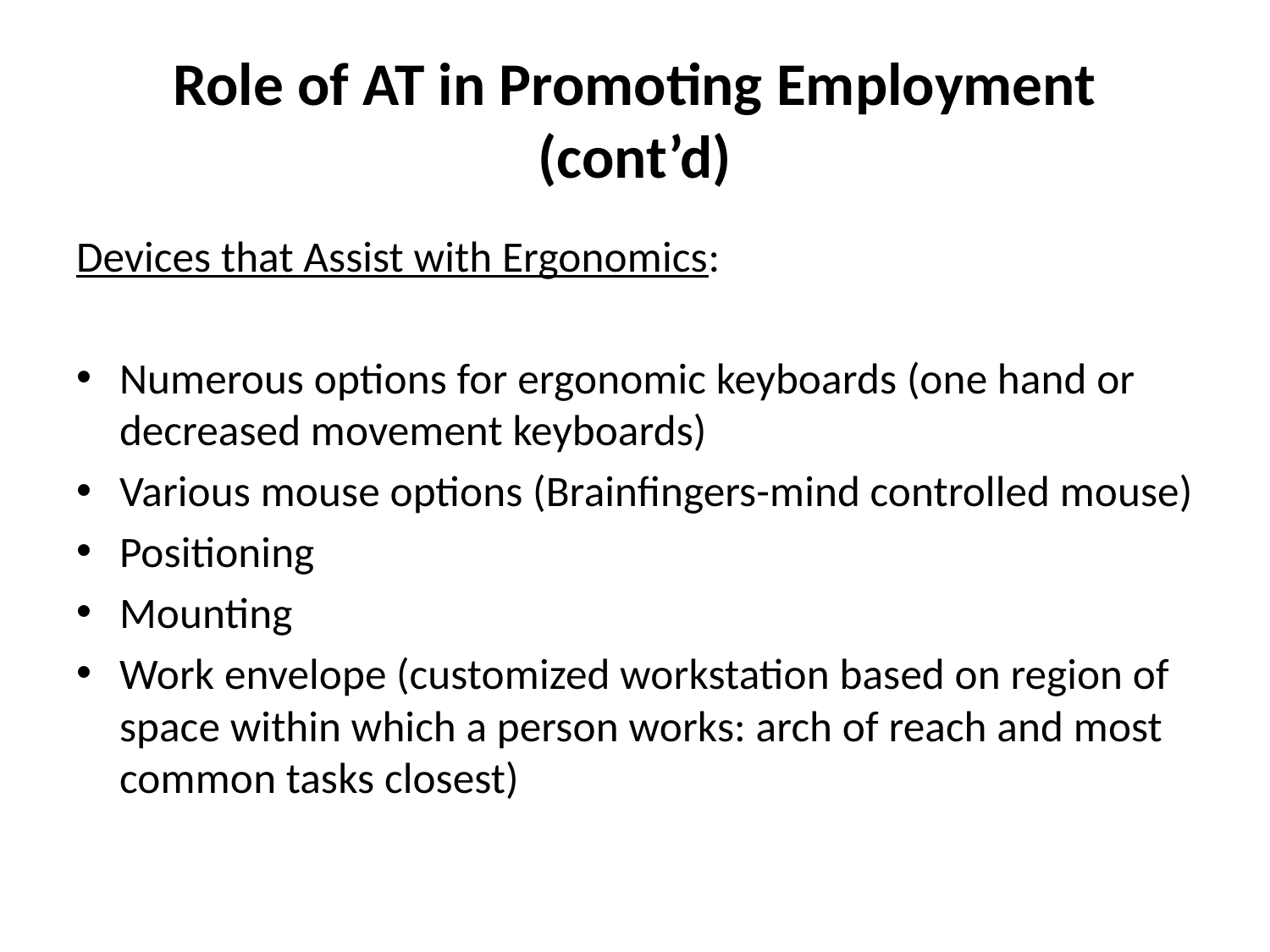

# Role of AT in Promoting Employment (cont’d)
Devices that Assist with Ergonomics:

Numerous options for ergonomic keyboards (one hand or decreased movement keyboards)
Various mouse options (Brainfingers-mind controlled mouse)
Positioning
Mounting
Work envelope (customized workstation based on region of space within which a person works: arch of reach and most common tasks closest)